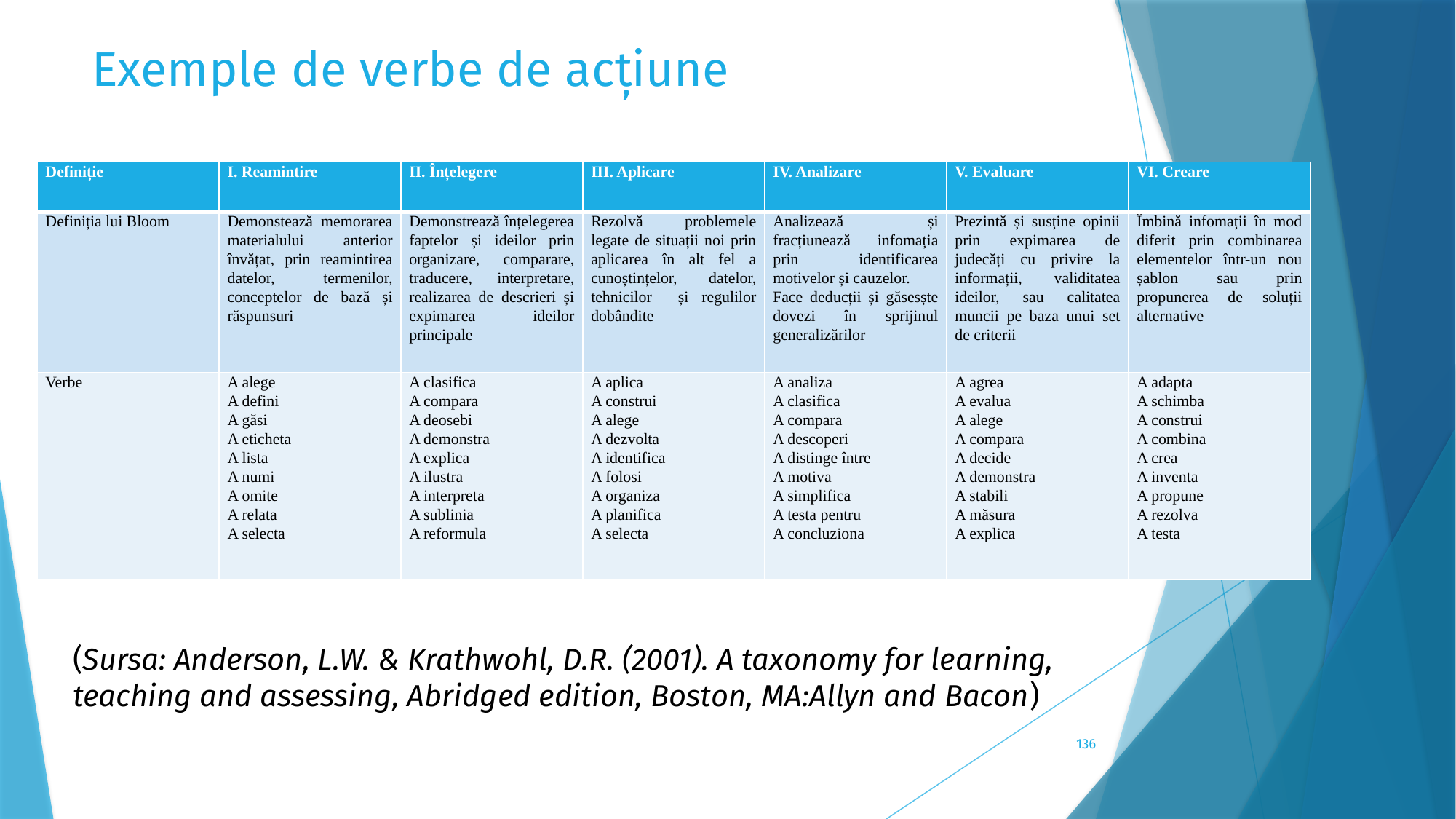

# Exemple de verbe de acțiune
| Definiție | I. Reamintire | II. Înțelegere | III. Aplicare | IV. Analizare | V. Evaluare | VI. Creare |
| --- | --- | --- | --- | --- | --- | --- |
| Definiția lui Bloom | Demonstează memorarea materialului anterior învățat, prin reamintirea datelor, termenilor, conceptelor de bază și răspunsuri | Demonstrează înțelegerea faptelor și ideilor prin organizare, comparare, traducere, interpretare, realizarea de descrieri și expimarea ideilor principale | Rezolvă problemele legate de situații noi prin aplicarea în alt fel a cunoștințelor, datelor, tehnicilor și regulilor dobândite | Analizează și fracțiunează infomația prin identificarea motivelor și cauzelor. Face deducții și găsesște dovezi în sprijinul generalizărilor | Prezintă și susține opinii prin expimarea de judecăți cu privire la informații, validitatea ideilor, sau calitatea muncii pe baza unui set de criterii | Îmbină infomații în mod diferit prin combinarea elementelor într-un nou șablon sau prin propunerea de soluții alternative |
| Verbe | A alege A defini A găsi A eticheta A lista A numi A omite A relata A selecta | A clasifica A compara A deosebi A demonstra A explica A ilustra A interpreta A sublinia A reformula | A aplica A construi A alege A dezvolta A identifica A folosi A organiza A planifica A selecta | A analiza A clasifica A compara A descoperi A distinge între A motiva A simplifica A testa pentru A concluziona | A agrea A evalua A alege A compara A decide A demonstra A stabili A măsura A explica | A adapta A schimba A construi A combina A crea A inventa A propune A rezolva A testa |
(Sursa: Anderson, L.W. & Krathwohl, D.R. (2001). A taxonomy for learning, teaching and assessing, Abridged edition, Boston, MA:Allyn and Bacon)

136